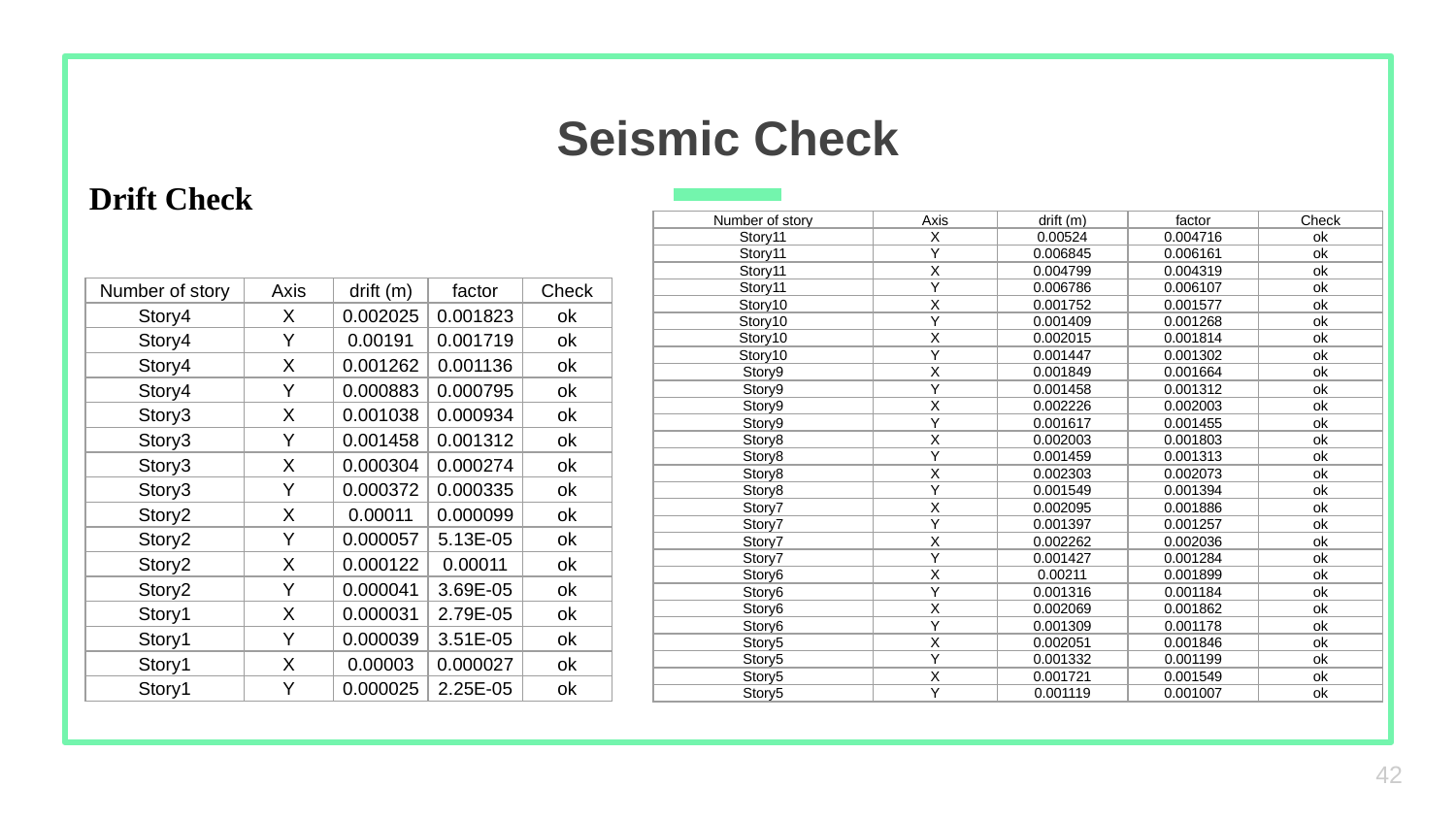

# Seismic Check
Drift Check

| Number of story | Axis | drift (m) | factor | Check |
| --- | --- | --- | --- | --- |
| Story11 | X | 0.00524 | 0.004716 | ok |
| Story11 | Y | 0.006845 | 0.006161 | ok |
| Story11 | X | 0.004799 | 0.004319 | ok |
| Story11 | Y | 0.006786 | 0.006107 | ok |
| Story10 | X | 0.001752 | 0.001577 | ok |
| Story10 | Y | 0.001409 | 0.001268 | ok |
| Story10 | X | 0.002015 | 0.001814 | ok |
| Story10 | Y | 0.001447 | 0.001302 | ok |
| Story9 | X | 0.001849 | 0.001664 | ok |
| Story9 | Y | 0.001458 | 0.001312 | ok |
| Story9 | X | 0.002226 | 0.002003 | ok |
| Story9 | Y | 0.001617 | 0.001455 | ok |
| Story8 | X | 0.002003 | 0.001803 | ok |
| Story8 | Y | 0.001459 | 0.001313 | ok |
| Story8 | X | 0.002303 | 0.002073 | ok |
| Story8 | Y | 0.001549 | 0.001394 | ok |
| Story7 | X | 0.002095 | 0.001886 | ok |
| Story7 | Y | 0.001397 | 0.001257 | ok |
| Story7 | X | 0.002262 | 0.002036 | ok |
| Story7 | Y | 0.001427 | 0.001284 | ok |
| Story6 | X | 0.00211 | 0.001899 | ok |
| Story6 | Y | 0.001316 | 0.001184 | ok |
| Story6 | X | 0.002069 | 0.001862 | ok |
| Story6 | Y | 0.001309 | 0.001178 | ok |
| Story5 | X | 0.002051 | 0.001846 | ok |
| Story5 | Y | 0.001332 | 0.001199 | ok |
| Story5 | X | 0.001721 | 0.001549 | ok |
| Story5 | Y | 0.001119 | 0.001007 | ok |
| Number of story | Axis | drift (m) | factor | Check |
| --- | --- | --- | --- | --- |
| Story4 | X | 0.002025 | 0.001823 | ok |
| Story4 | Y | 0.00191 | 0.001719 | ok |
| Story4 | X | 0.001262 | 0.001136 | ok |
| Story4 | Y | 0.000883 | 0.000795 | ok |
| Story3 | X | 0.001038 | 0.000934 | ok |
| Story3 | Y | 0.001458 | 0.001312 | ok |
| Story3 | X | 0.000304 | 0.000274 | ok |
| Story3 | Y | 0.000372 | 0.000335 | ok |
| Story2 | X | 0.00011 | 0.000099 | ok |
| Story2 | Y | 0.000057 | 5.13E-05 | ok |
| Story2 | X | 0.000122 | 0.00011 | ok |
| Story2 | Y | 0.000041 | 3.69E-05 | ok |
| Story1 | X | 0.000031 | 2.79E-05 | ok |
| Story1 | Y | 0.000039 | 3.51E-05 | ok |
| Story1 | X | 0.00003 | 0.000027 | ok |
| Story1 | Y | 0.000025 | 2.25E-05 | ok |
42